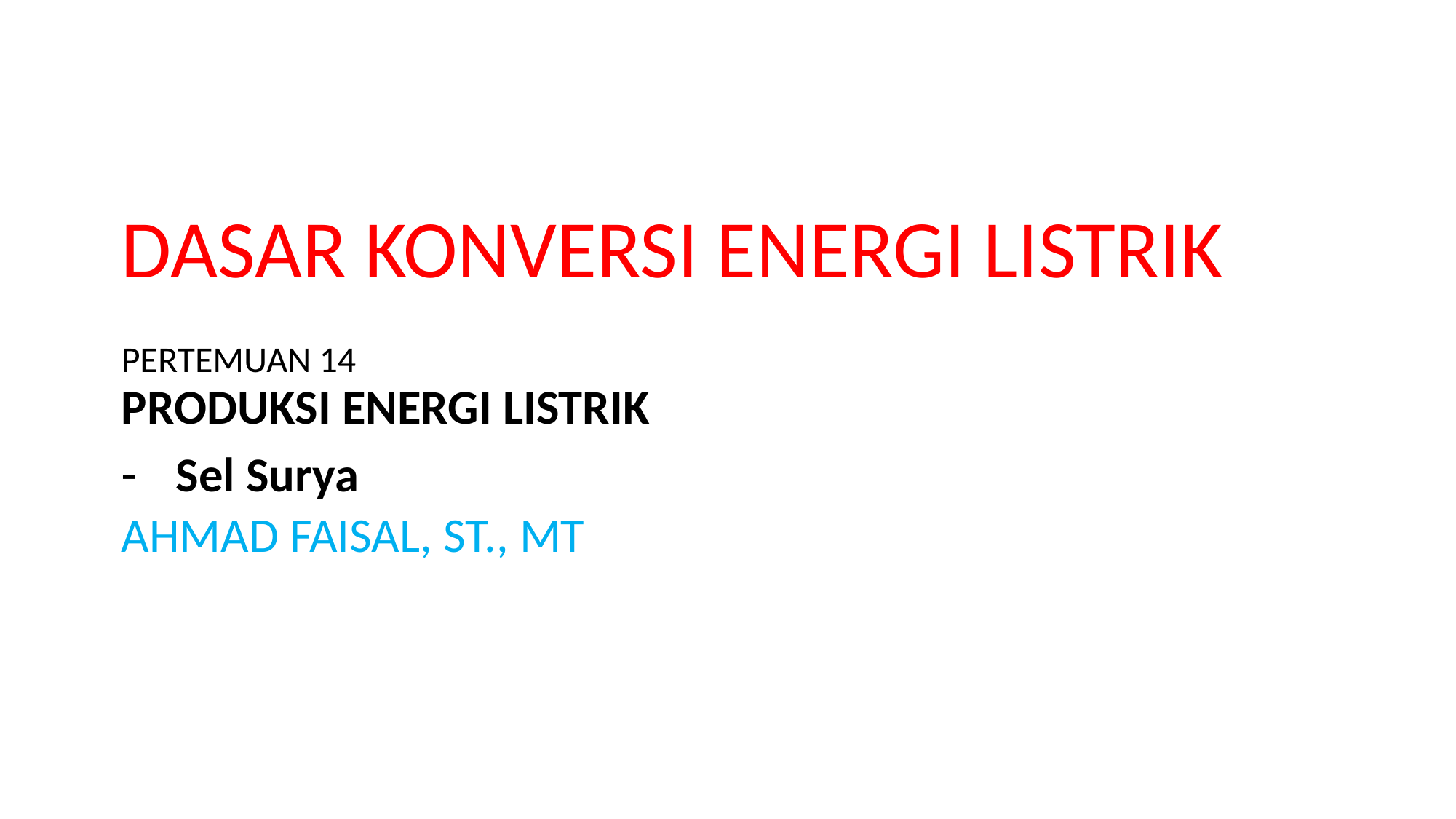

# DASAR KONVERSI ENERGI LISTRIK
Pertemuan 14

PRODUKSI ENERGI LISTRIK
Sel Surya
AHMAD FAISAL, ST., MT